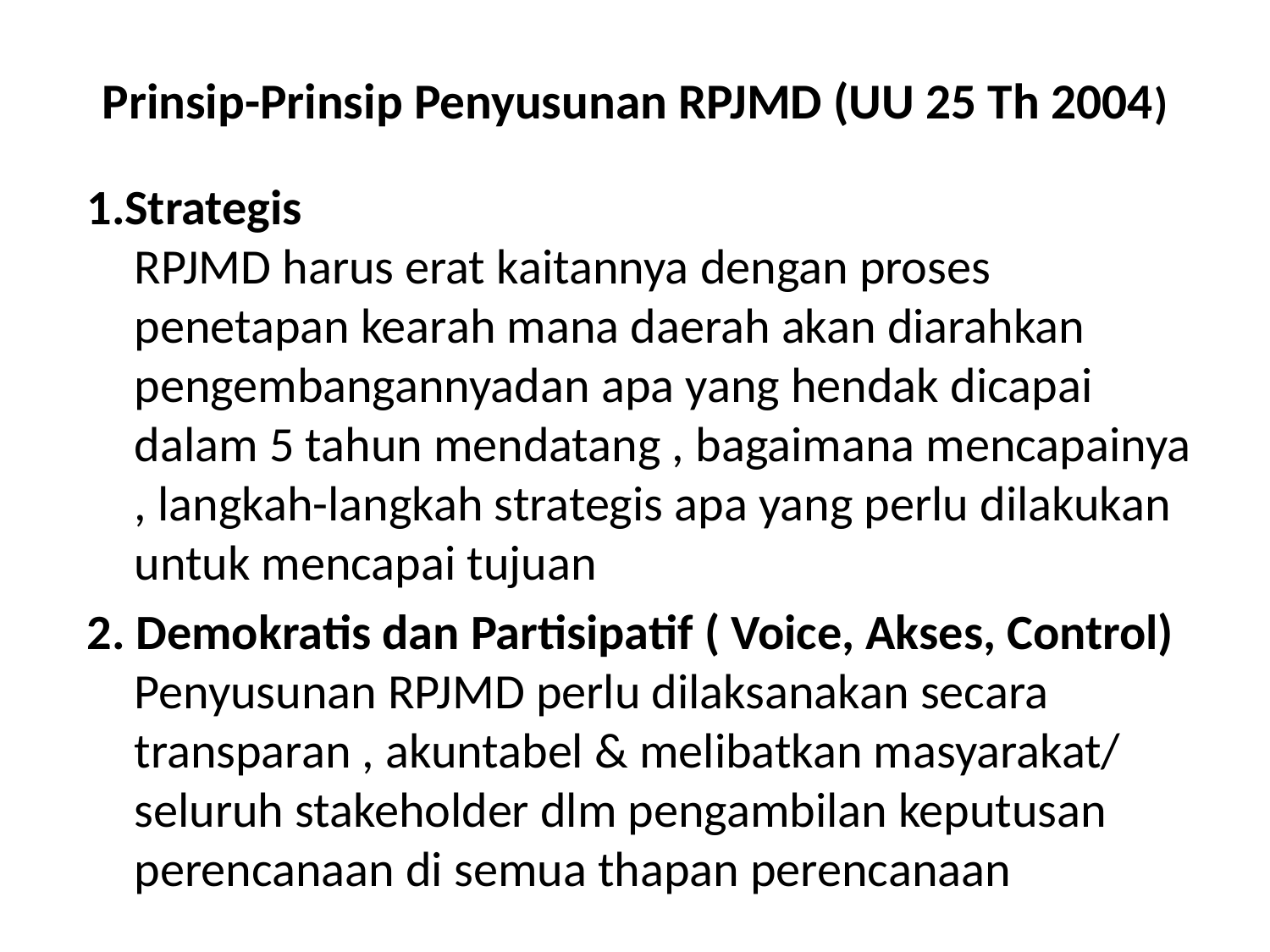

# Prinsip-Prinsip Penyusunan RPJMD (UU 25 Th 2004)
1.Strategis
RPJMD harus erat kaitannya dengan proses penetapan kearah mana daerah akan diarahkan pengembangannyadan apa yang hendak dicapai dalam 5 tahun mendatang , bagaimana mencapainya , langkah-langkah strategis apa yang perlu dilakukan untuk mencapai tujuan
2. Demokratis dan Partisipatif ( Voice, Akses, Control)
Penyusunan RPJMD perlu dilaksanakan secara transparan , akuntabel & melibatkan masyarakat/ seluruh stakeholder dlm pengambilan keputusan perencanaan di semua thapan perencanaan